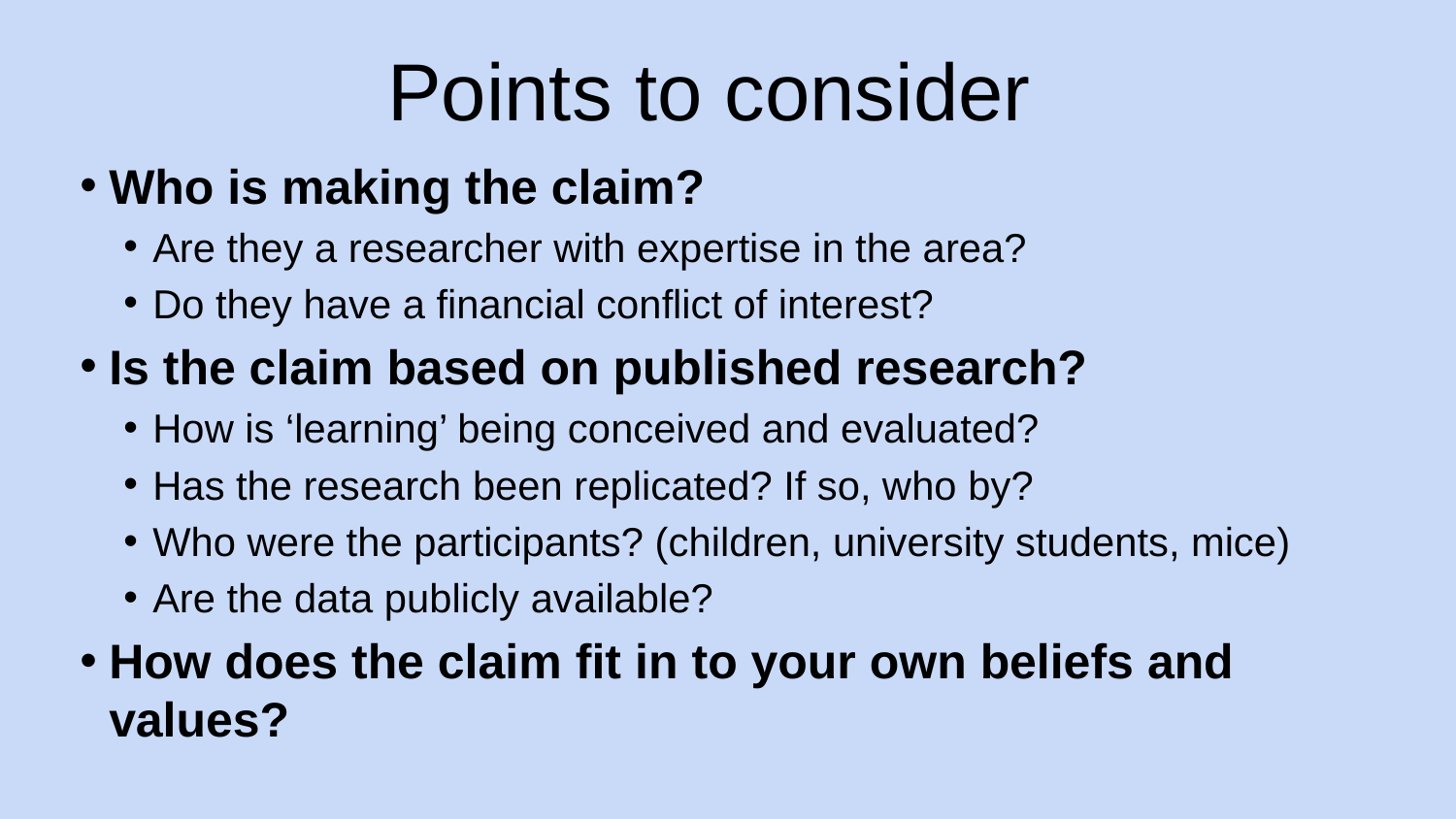

# Points to consider
Who is making the claim?
Are they a researcher with expertise in the area?
Do they have a financial conflict of interest?
Is the claim based on published research?
How is ‘learning’ being conceived and evaluated?
Has the research been replicated? If so, who by?
Who were the participants? (children, university students, mice)
Are the data publicly available?
How does the claim fit in to your own beliefs and values?